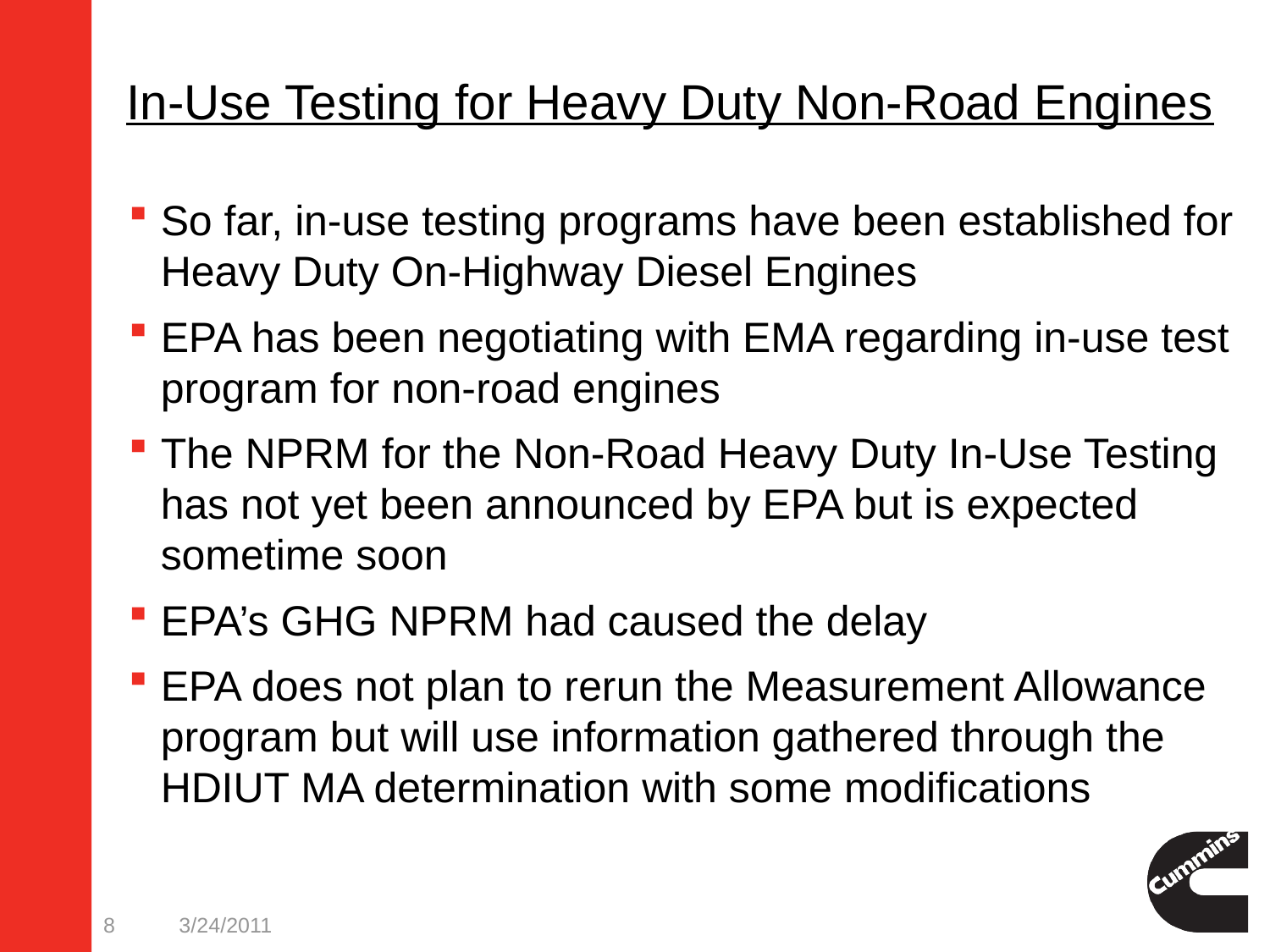

# In-Use Testing for Heavy Duty Non-Road Engines
So far, in-use testing programs have been established for Heavy Duty On-Highway Diesel Engines
EPA has been negotiating with EMA regarding in-use test program for non-road engines
The NPRM for the Non-Road Heavy Duty In-Use Testing has not yet been announced by EPA but is expected sometime soon
EPA’s GHG NPRM had caused the delay
EPA does not plan to rerun the Measurement Allowance program but will use information gathered through the HDIUT MA determination with some modifications
8
3/24/2011